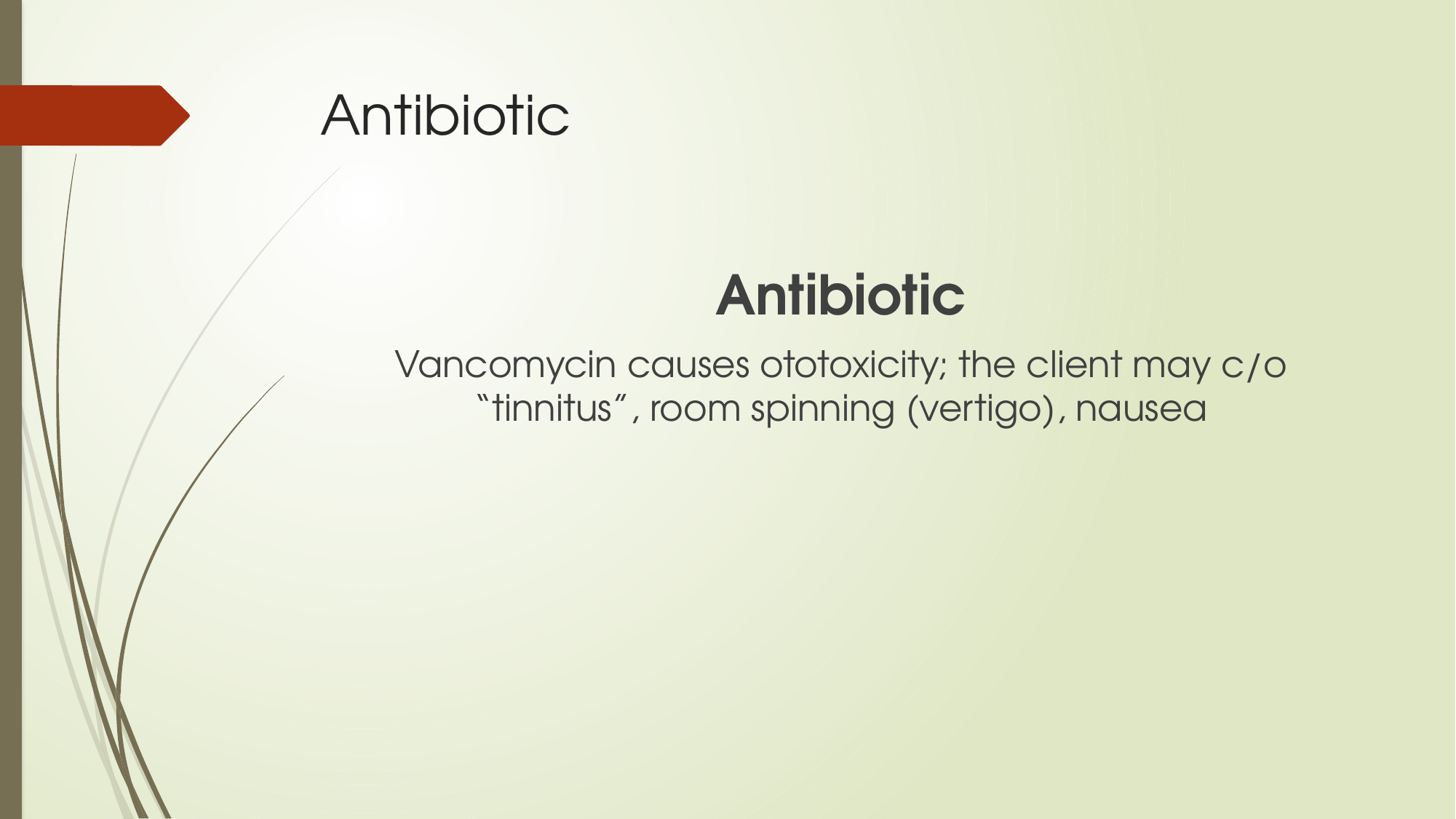

# Antibiotic
Antibiotic
Vancomycin causes ototoxicity; the client may c/o “tinnitus”, room spinning (vertigo), nausea